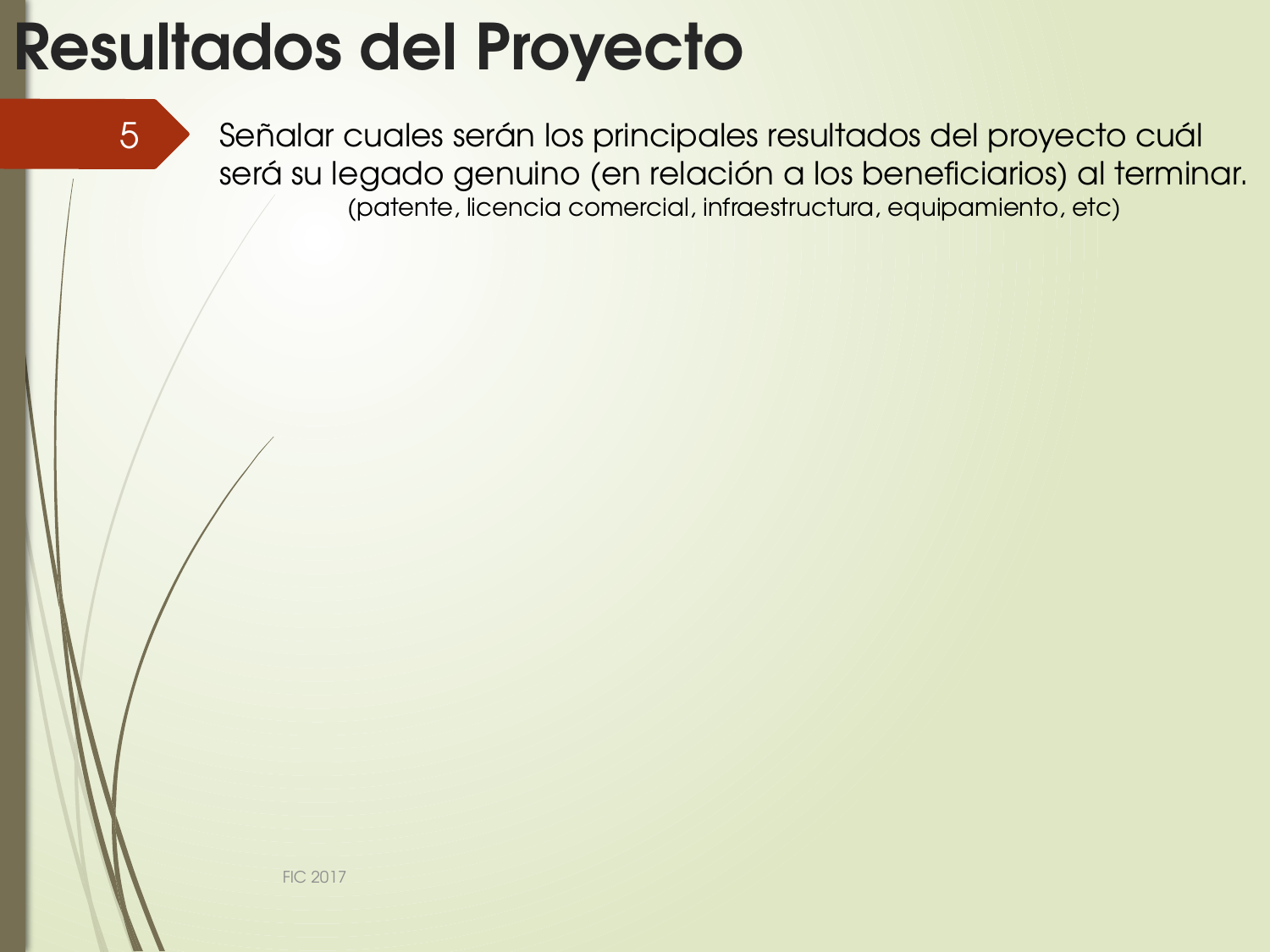

# Resultados del Proyecto
5
Señalar cuales serán los principales resultados del proyecto cuál
será su legado genuino (en relación a los beneficiarios) al terminar.
(patente, licencia comercial, infraestructura, equipamiento, etc)
FIC 2017